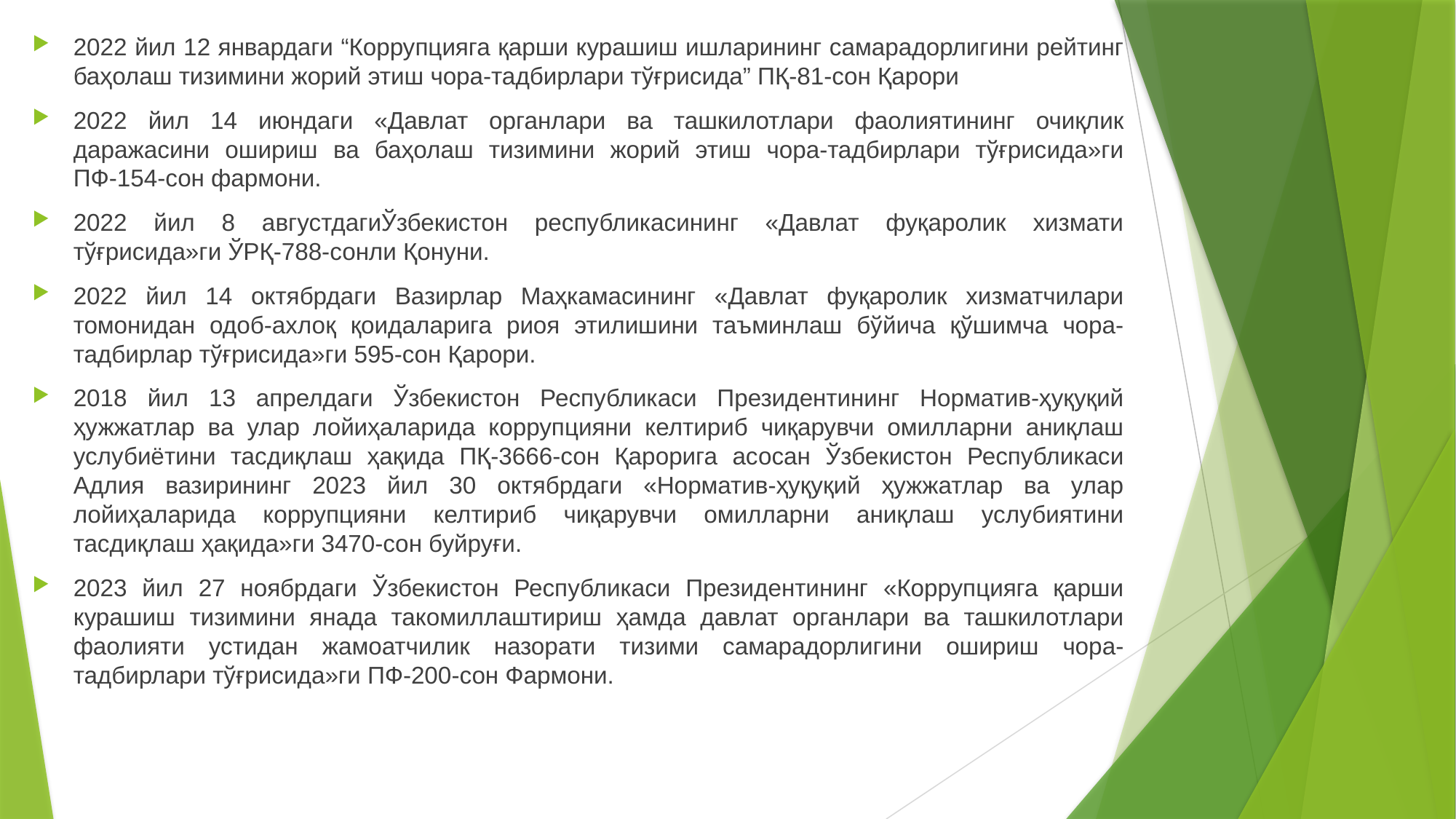

2022 йил 12 январдаги “Коррупцияга қарши курашиш ишларининг самарадорлигини рейтинг баҳолаш тизимини жорий этиш чора-тадбирлари тўғрисида” ПҚ-81-сон Қарори
2022 йил 14 июндаги «Давлат органлари ва ташкилотлари фаолиятининг очиқлик даражасини ошириш ва баҳолаш тизимини жорий этиш чора-тадбирлари тўғрисида»ги
ПФ-154-сон фармони.
2022 йил 8 августдагиЎзбекистон республикасининг «Давлат фуқаролик хизмати тўғрисида»ги ЎРҚ-788-сонли Қонуни.
2022 йил 14 октябрдаги Вазирлар Маҳкамасининг «Давлат фуқаролик хизматчилари томонидан одоб-ахлоқ қоидаларига риоя этилишини таъминлаш бўйича қўшимча чора-тадбирлар тўғрисида»ги 595-сон Қарори.
2018 йил 13 апрелдаги Ўзбекистон Республикаси Президентининг Норматив-ҳуқуқий ҳужжатлар ва улар лойиҳаларида коррупцияни келтириб чиқарувчи омилларни аниқлаш услубиётини тасдиқлаш ҳақида ПҚ-3666-сон Қарорига асосан Ўзбекистон Республикаси Адлия вазирининг 2023 йил 30 октябрдаги «Норматив-ҳуқуқий ҳужжатлар ва улар лойиҳаларида коррупцияни келтириб чиқарувчи омилларни аниқлаш услубиятини тасдиқлаш ҳақида»ги 3470-сон буйруғи.
2023 йил 27 ноябрдаги Ўзбекистон Республикаси Президентининг «Коррупцияга қарши курашиш тизимини янада такомиллаштириш ҳамда давлат органлари ва ташкилотлари фаолияти устидан жамоатчилик назорати тизими самарадорлигини ошириш чора-тадбирлари тўғрисида»ги ПФ-200-сон Фармони.